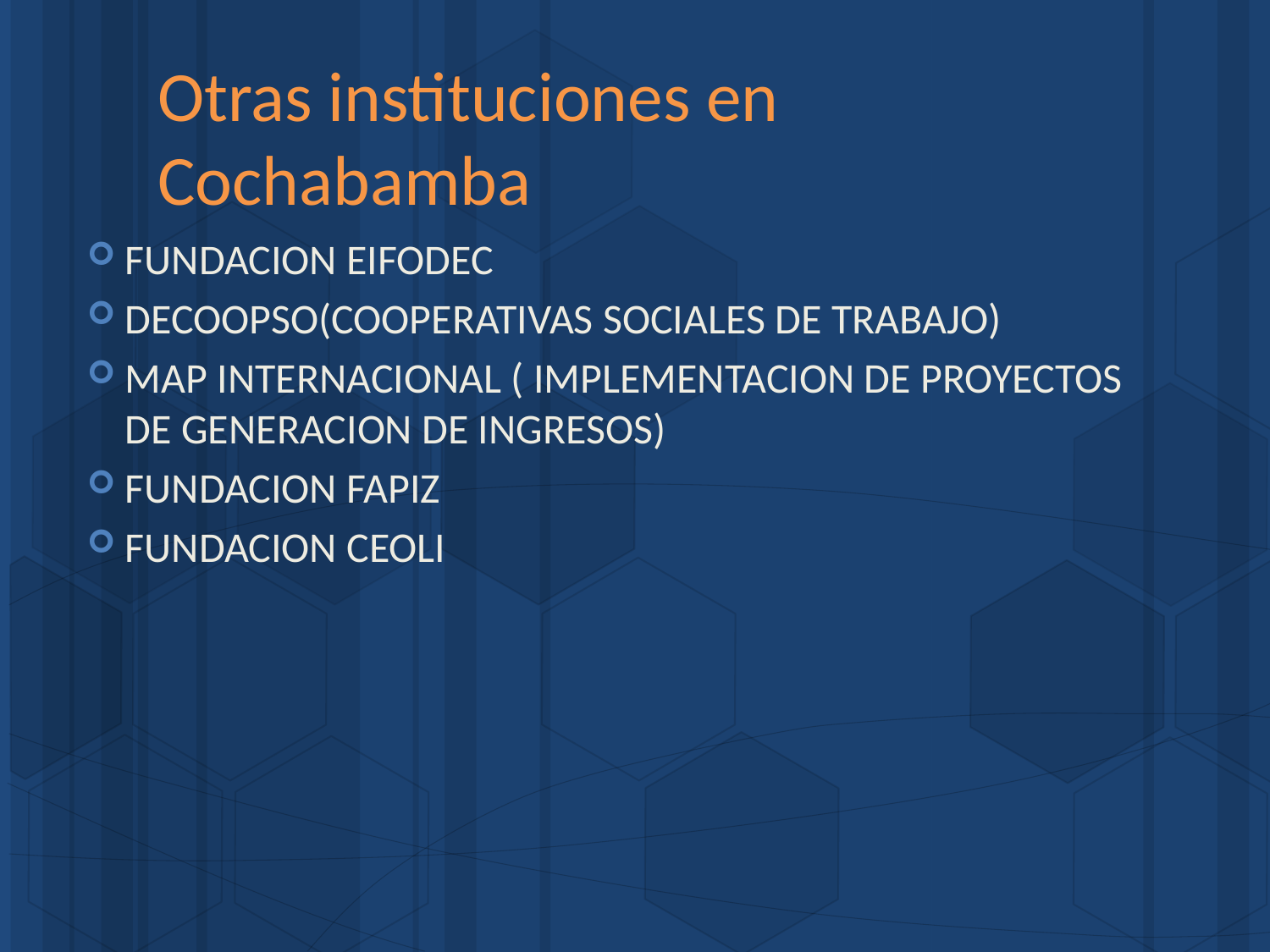

# Otras instituciones en Cochabamba
FUNDACION EIFODEC
DECOOPSO(COOPERATIVAS SOCIALES DE TRABAJO)
MAP INTERNACIONAL ( IMPLEMENTACION DE PROYECTOS DE GENERACION DE INGRESOS)
FUNDACION FAPIZ
FUNDACION CEOLI